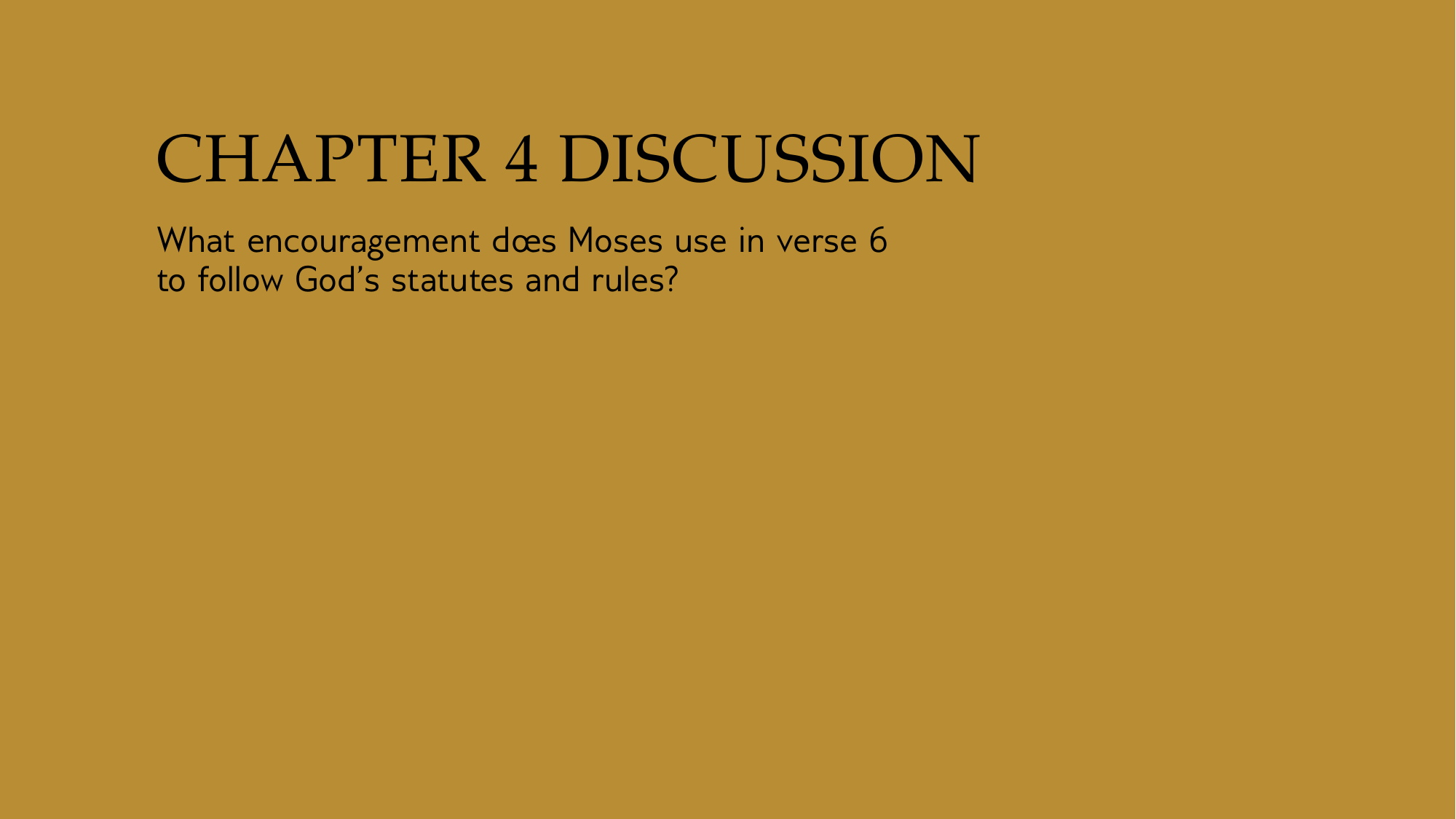

# Chapter 4 discussion
What encouragement does Moses use in verse 6 to follow God’s statutes and rules?